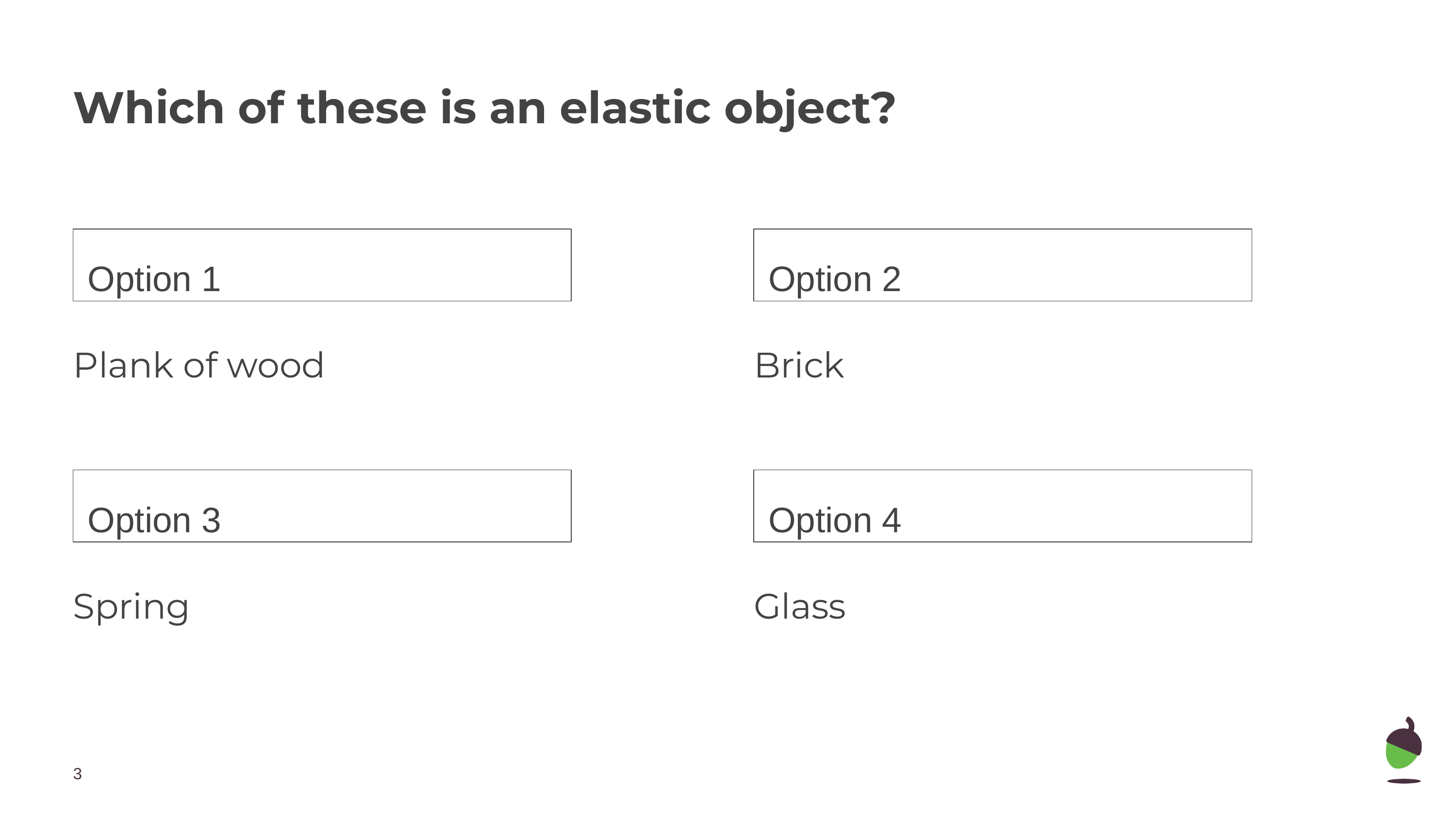

# Which of these is an elastic object?
Option 1
Option 2
Plank of wood
Brick
Option 3
Option 3
Option 4
Option 4
Spring
Glass
3